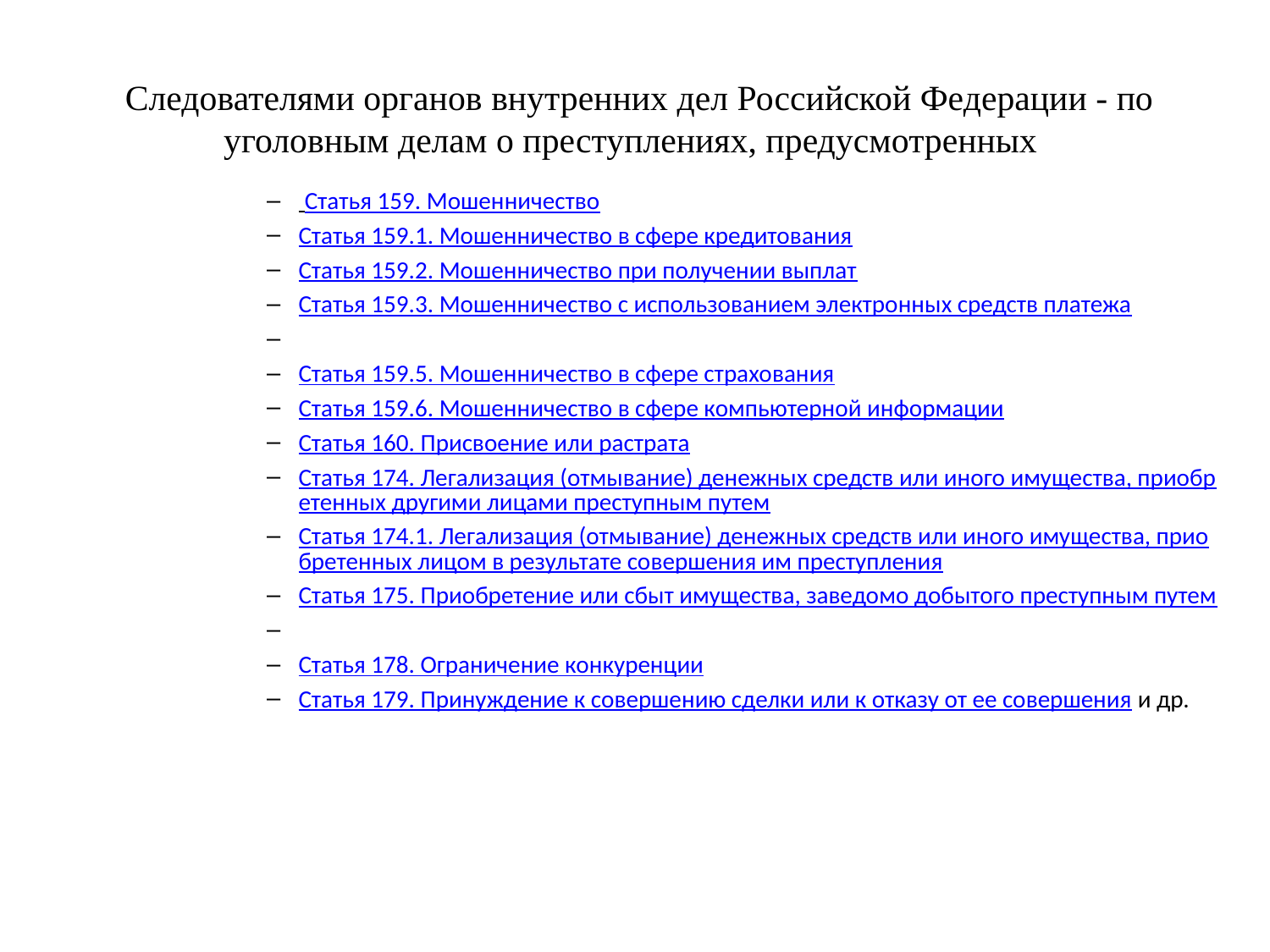

# Следователями органов внутренних дел Российской Федерации - по уголовным делам о преступлениях, предусмотренных
 Статья 159. Мошенничество
Статья 159.1. Мошенничество в сфере кредитования
Статья 159.2. Мошенничество при получении выплат
Статья 159.3. Мошенничество с использованием электронных средств платежа

Статья 159.5. Мошенничество в сфере страхования
Статья 159.6. Мошенничество в сфере компьютерной информации
Статья 160. Присвоение или растрата
Статья 174. Легализация (отмывание) денежных средств или иного имущества, приобретенных другими лицами преступным путем
Статья 174.1. Легализация (отмывание) денежных средств или иного имущества, приобретенных лицом в результате совершения им преступления
Статья 175. Приобретение или сбыт имущества, заведомо добытого преступным путем

Статья 178. Ограничение конкуренции
Статья 179. Принуждение к совершению сделки или к отказу от ее совершения и др.